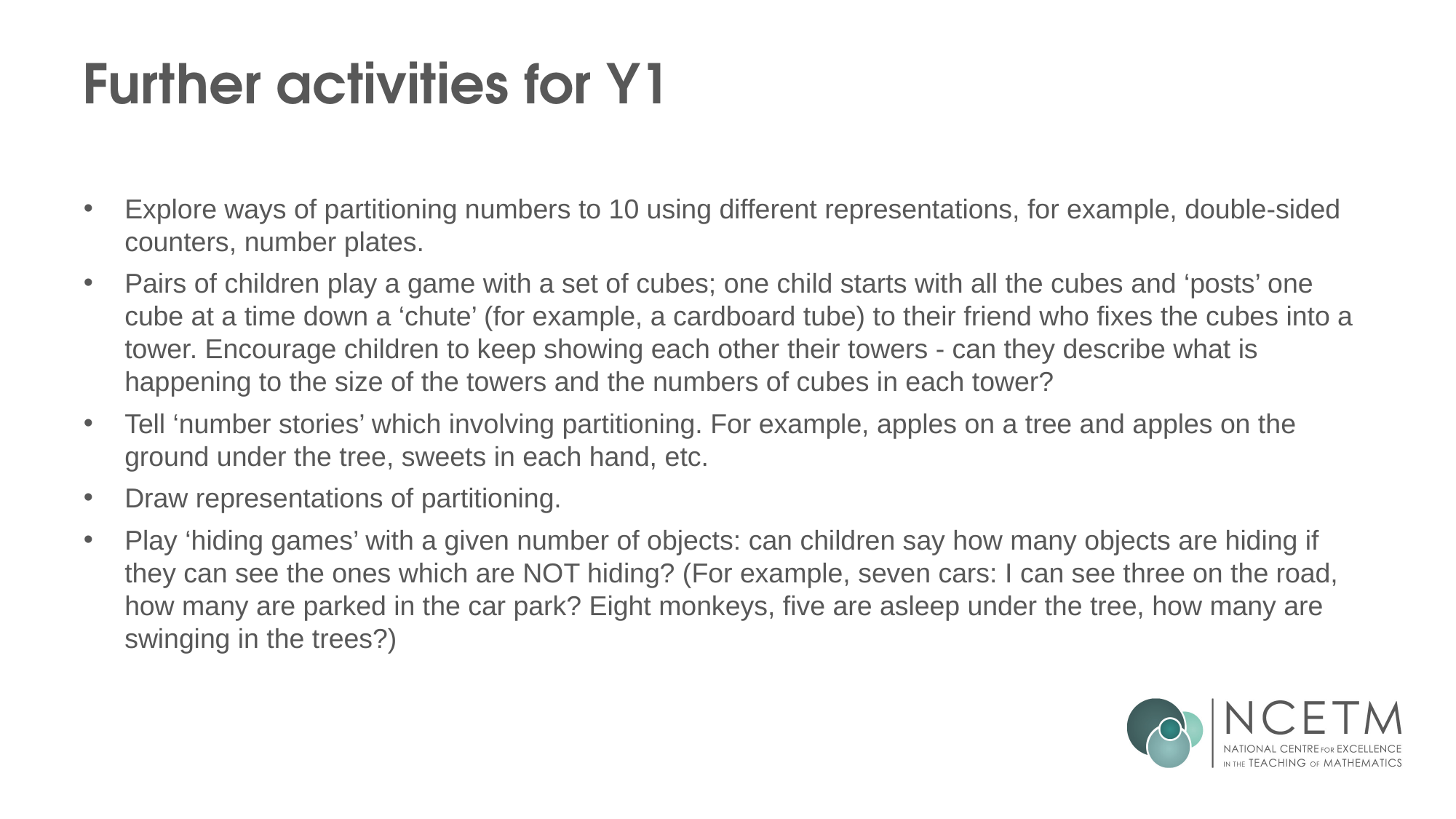

# Further activities for Y1
Explore ways of partitioning numbers to 10 using different representations, for example, double-sided counters, number plates.
Pairs of children play a game with a set of cubes; one child starts with all the cubes and ‘posts’ one cube at a time down a ‘chute’ (for example, a cardboard tube) to their friend who fixes the cubes into a tower. Encourage children to keep showing each other their towers - can they describe what is happening to the size of the towers and the numbers of cubes in each tower?
Tell ‘number stories’ which involving partitioning. For example, apples on a tree and apples on the ground under the tree, sweets in each hand, etc.
Draw representations of partitioning.
Play ‘hiding games’ with a given number of objects: can children say how many objects are hiding if they can see the ones which are NOT hiding? (For example, seven cars: I can see three on the road, how many are parked in the car park? Eight monkeys, five are asleep under the tree, how many are swinging in the trees?)